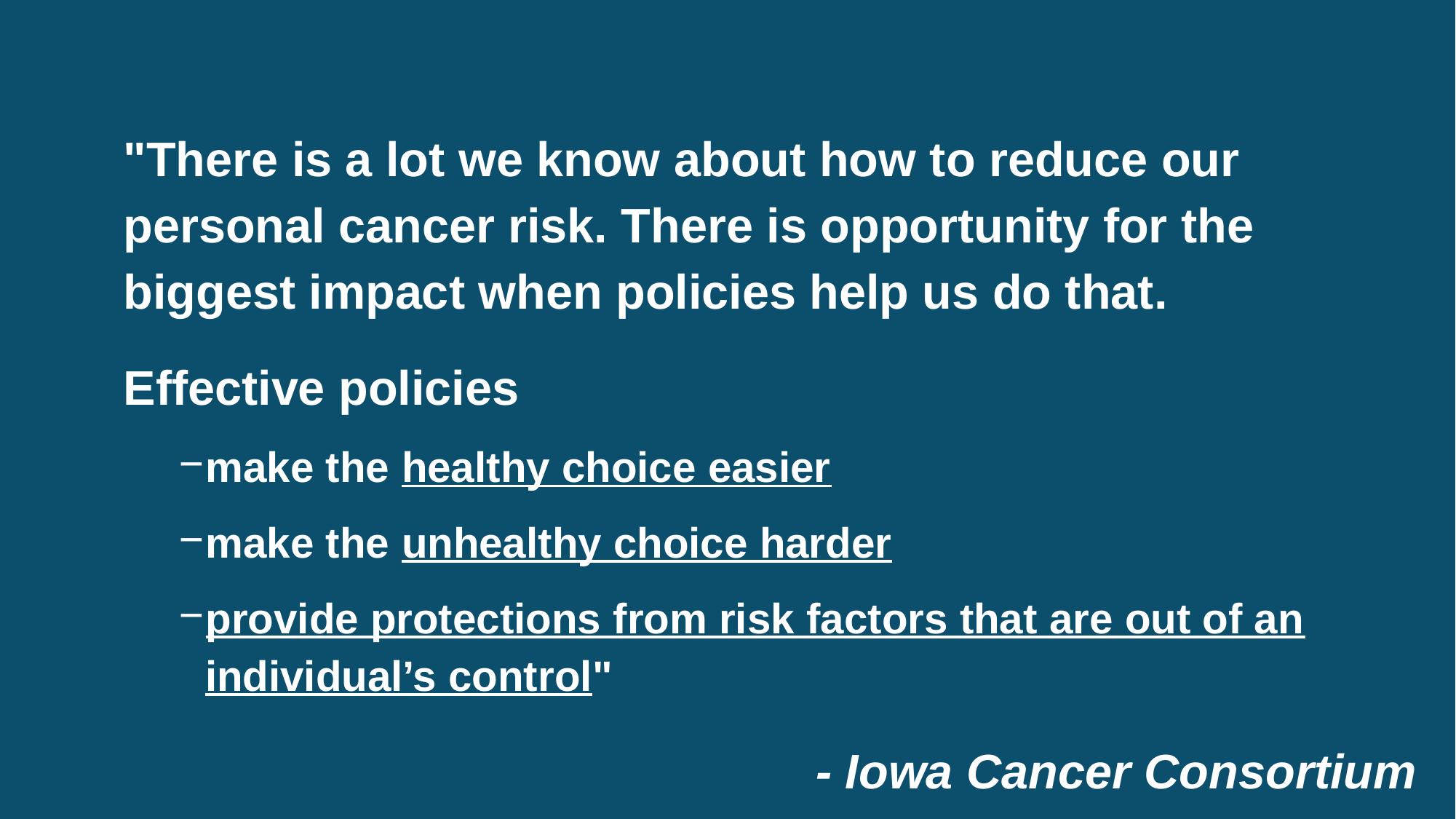

"There is a lot we know about how to reduce our personal cancer risk. There is opportunity for the biggest impact when policies help us do that.
Effective policies
make the healthy choice easier
make the unhealthy choice harder
provide protections from risk factors that are out of an individual’s control"
- Iowa Cancer Consortium